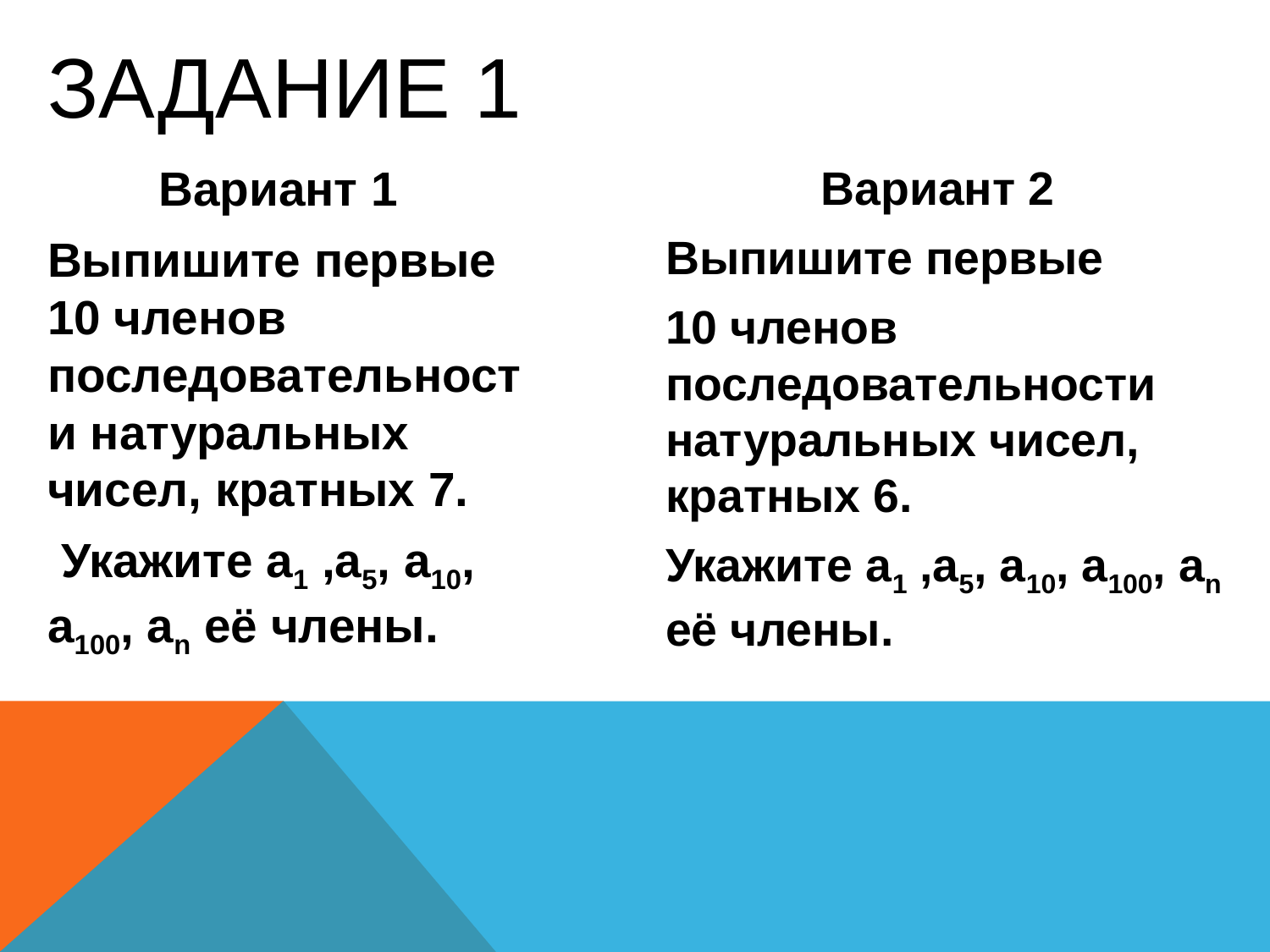

# Задание 1
Вариант 1
Выпишите первые  10 членов последовательности натуральных чисел, кратных 7.
 Укажите а1 ,а5, а10, а100, аn её члены.

Вариант 2
Выпишите первые
10 членов последовательности натуральных чисел, кратных 6.
Укажите а1 ,а5, а10, а100, аn её члены.